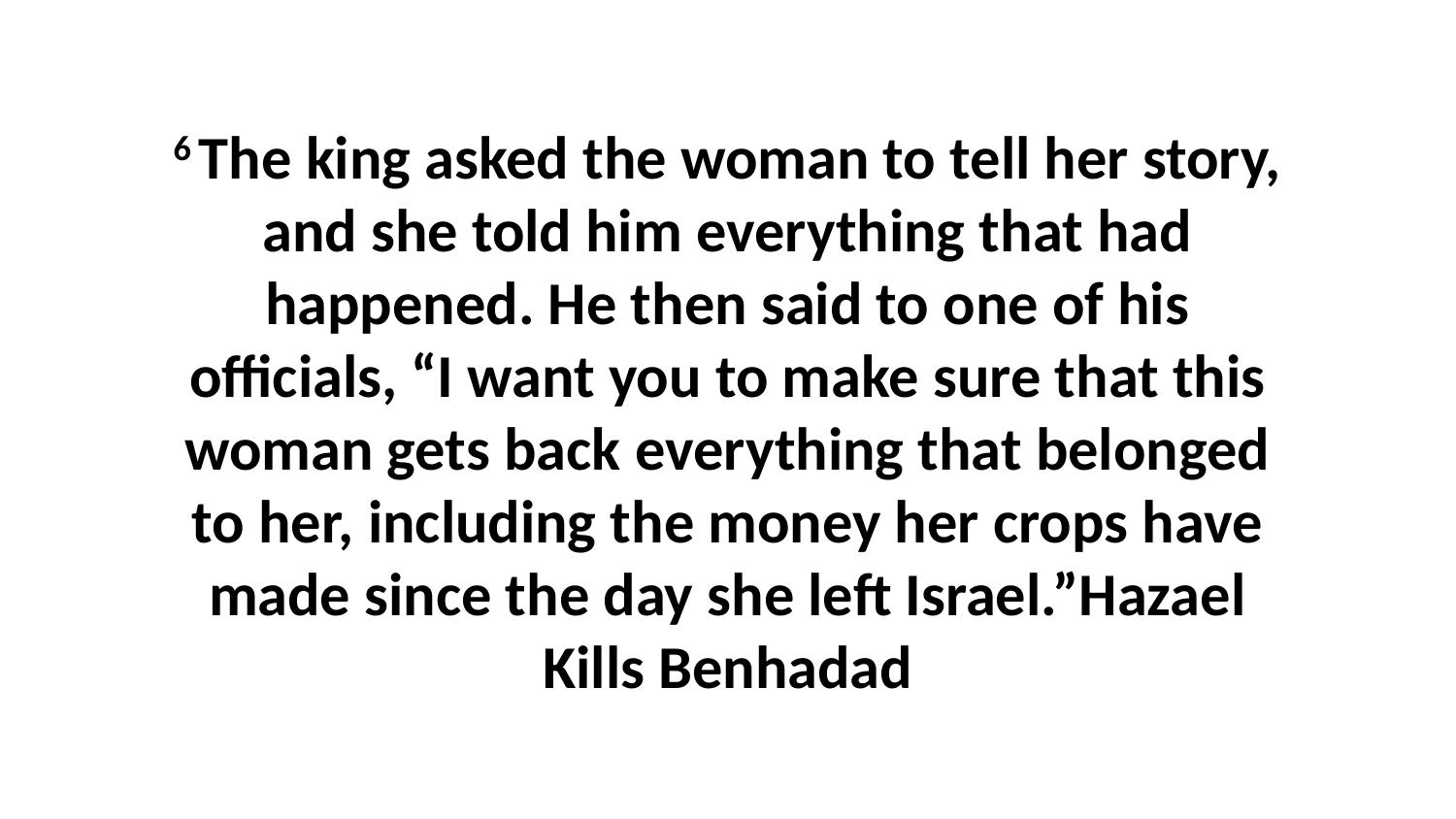

6 The king asked the woman to tell her story, and she told him everything that had happened. He then said to one of his officials, “I want you to make sure that this woman gets back everything that belonged to her, including the money her crops have made since the day she left Israel.”Hazael Kills Benhadad